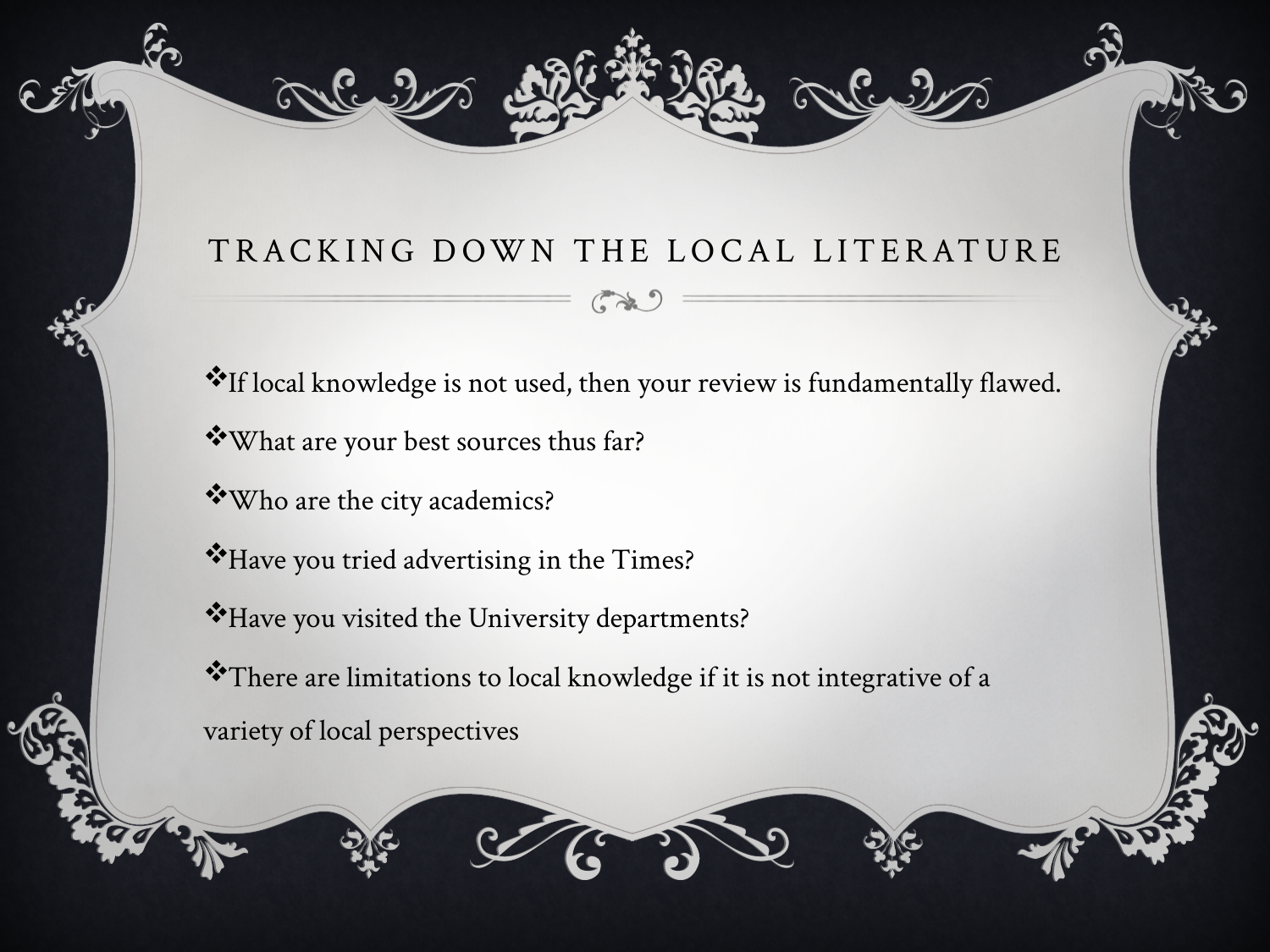

# Tracking down the local literature
If local knowledge is not used, then your review is fundamentally flawed.
What are your best sources thus far?
Who are the city academics?
Have you tried advertising in the Times?
Have you visited the University departments?
There are limitations to local knowledge if it is not integrative of a variety of local perspectives